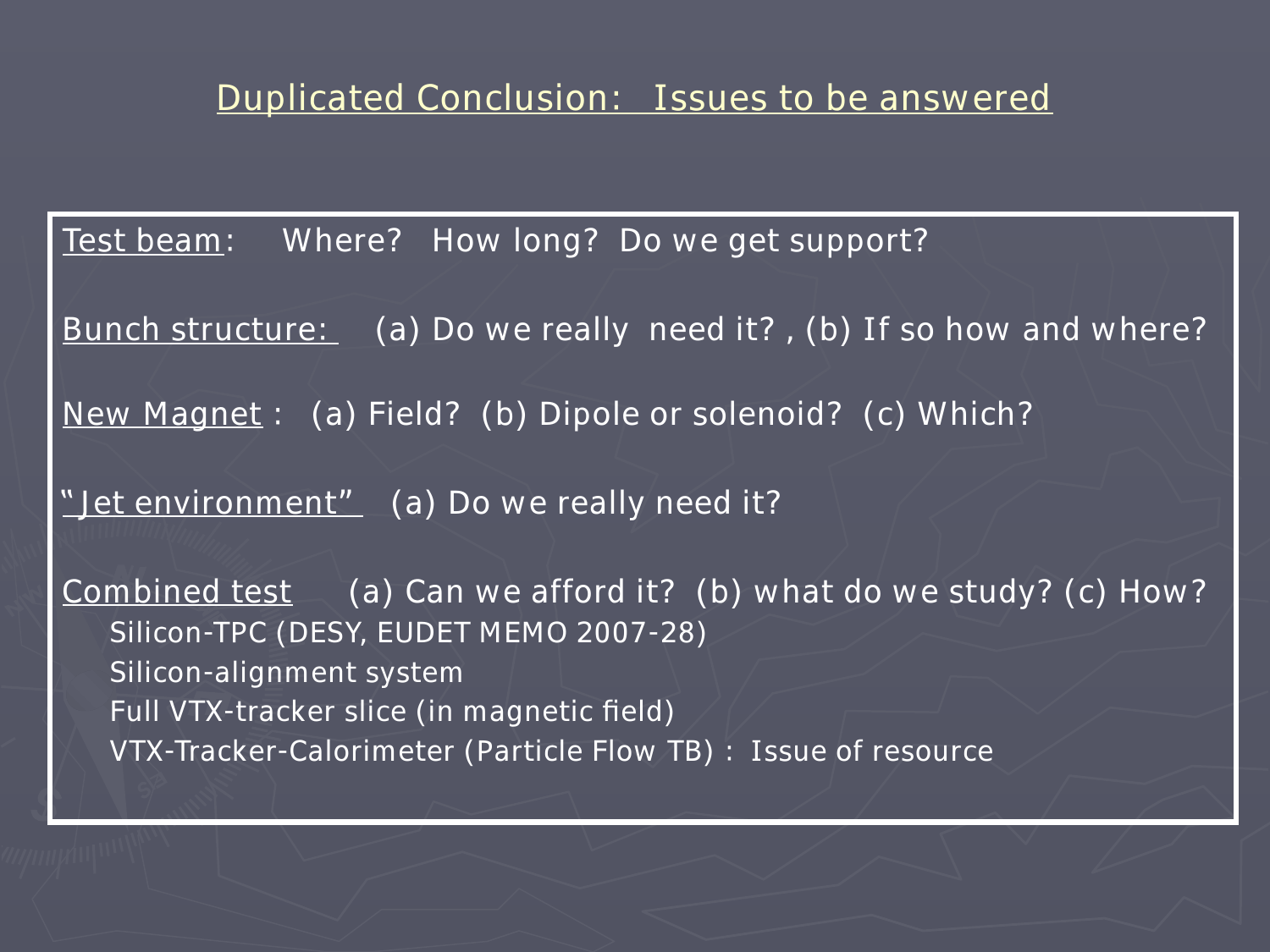

# Duplicated Conclusion:   Issues to be answered
Test beam:     Where?   How long?  Do we get support?

Bunch structure:     (a) Do we really  need it? , (b) If so how and where?

New Magnet :   (a) Field?  (b) Dipole or solenoid?  (c) Which?

“Jet environment”    (a) Do we really need it?

Combined test      (a) Can we afford it?  (b) what do we study? (c) How?
	Silicon-TPC (DESY, EUDET MEMO 2007-28)
	Silicon-alignment system
	Full VTX-tracker slice (in magnetic field)
 	VTX-Tracker-Calorimeter (Particle Flow TB) :  Issue of resource